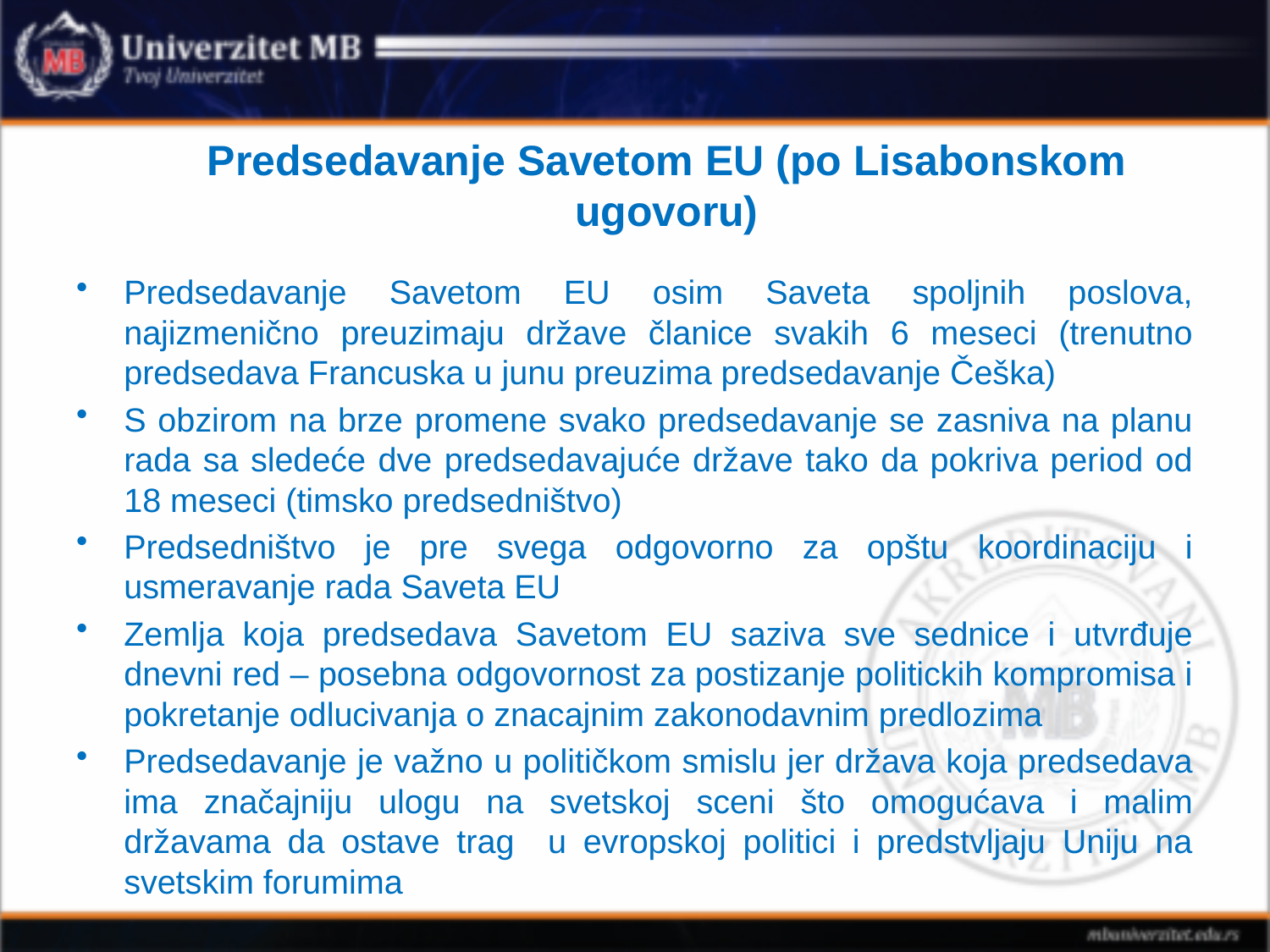

# Predsedavanje Savetom EU (po Lisabonskom ugovoru)
Predsedavanje Savetom EU osim Saveta spoljnih poslova, najizmenično preuzimaju države članice svakih 6 meseci (trenutno predsedava Francuska u junu preuzima predsedavanje Češka)
S obzirom na brze promene svako predsedavanje se zasniva na planu rada sa sledeće dve predsedavajuće države tako da pokriva period od 18 meseci (timsko predsedništvo)
Predsedništvo je pre svega odgovorno za opštu koordinaciju i usmeravanje rada Saveta EU
Zemlja koja predsedava Savetom EU saziva sve sednice i utvrđuje dnevni red – posebna odgovornost za postizanje politickih kompromisa i pokretanje odlucivanja o znacajnim zakonodavnim predlozima
Predsedavanje je važno u političkom smislu jer država koja predsedava ima značajniju ulogu na svetskoj sceni što omogućava i malim državama da ostave trag  u evropskoj politici i predstvljaju Uniju na svetskim forumima